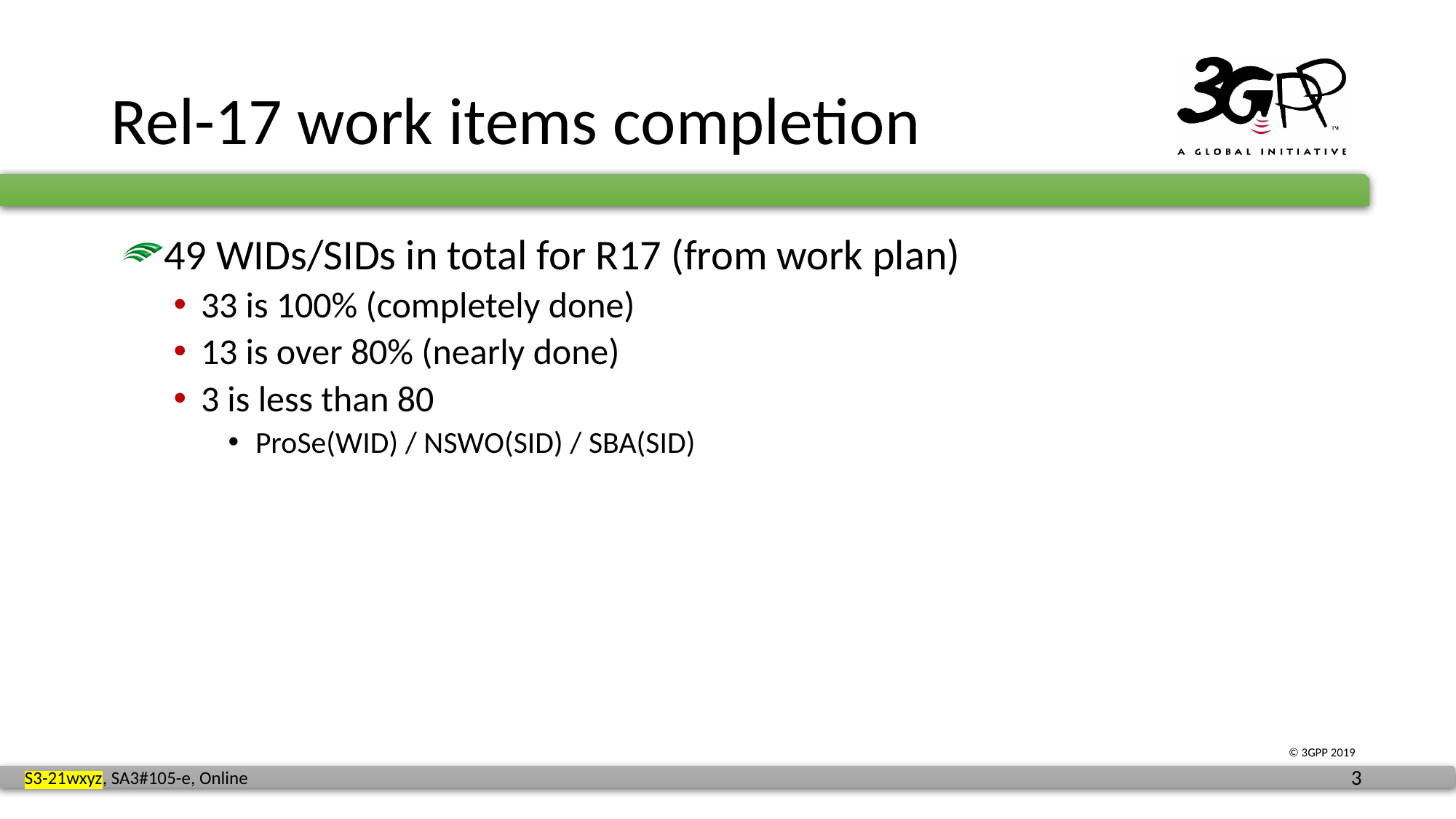

# Rel-17 work items completion
49 WIDs/SIDs in total for R17 (from work plan)
33 is 100% (completely done)
13 is over 80% (nearly done)
3 is less than 80
ProSe(WID) / NSWO(SID) / SBA(SID)